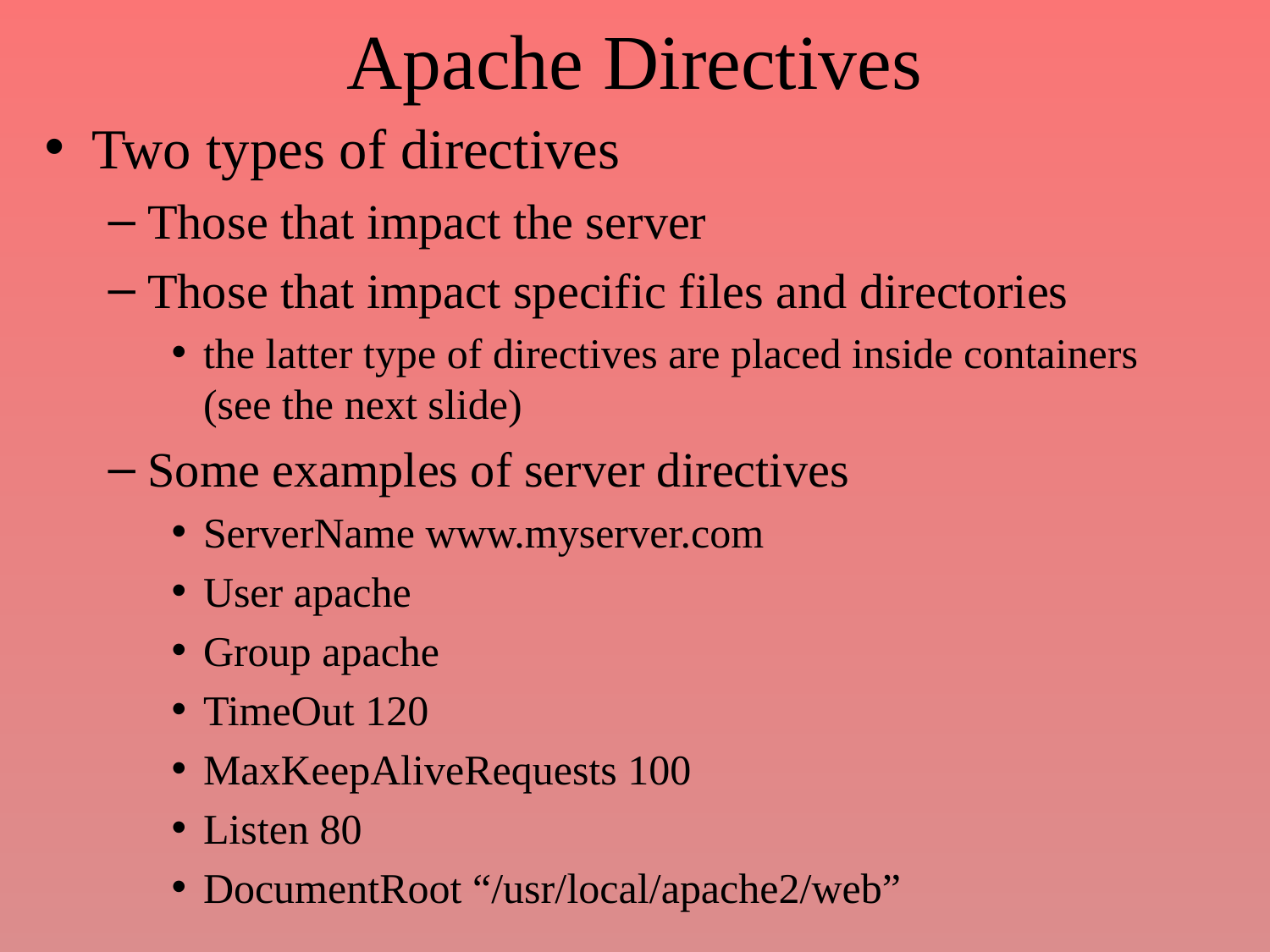

# Apache Directives
Two types of directives
Those that impact the server
Those that impact specific files and directories
the latter type of directives are placed inside containers (see the next slide)
Some examples of server directives
ServerName www.myserver.com
User apache
Group apache
TimeOut 120
MaxKeepAliveRequests 100
Listen 80
DocumentRoot “/usr/local/apache2/web”